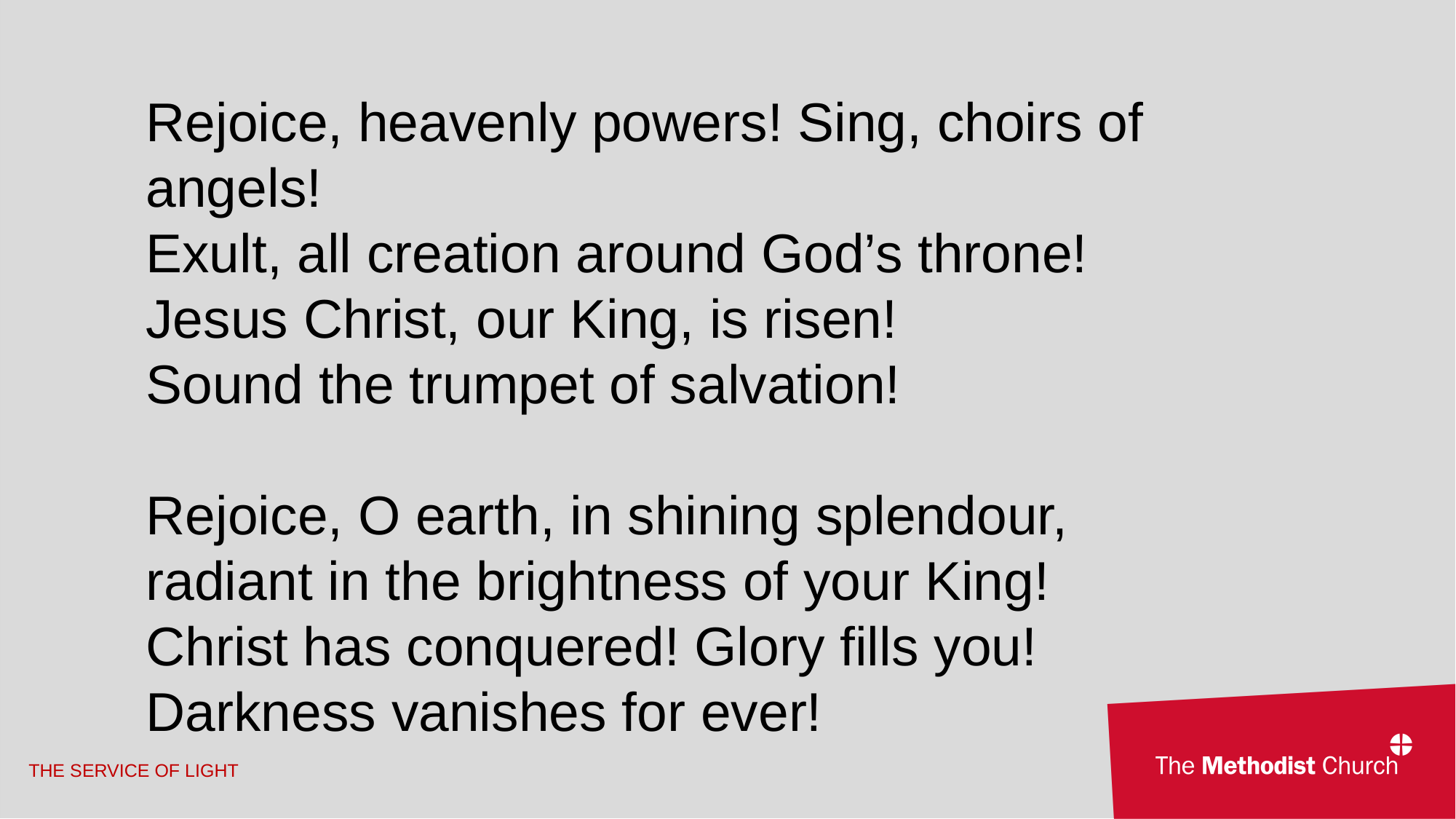

Rejoice, heavenly powers! Sing, choirs of 	angels!
Exult, all creation around God’s throne!
Jesus Christ, our King, is risen!
Sound the trumpet of salvation!

Rejoice, O earth, in shining splendour,
radiant in the brightness of your King!
Christ has conquered! Glory fills you! Darkness vanishes for ever!